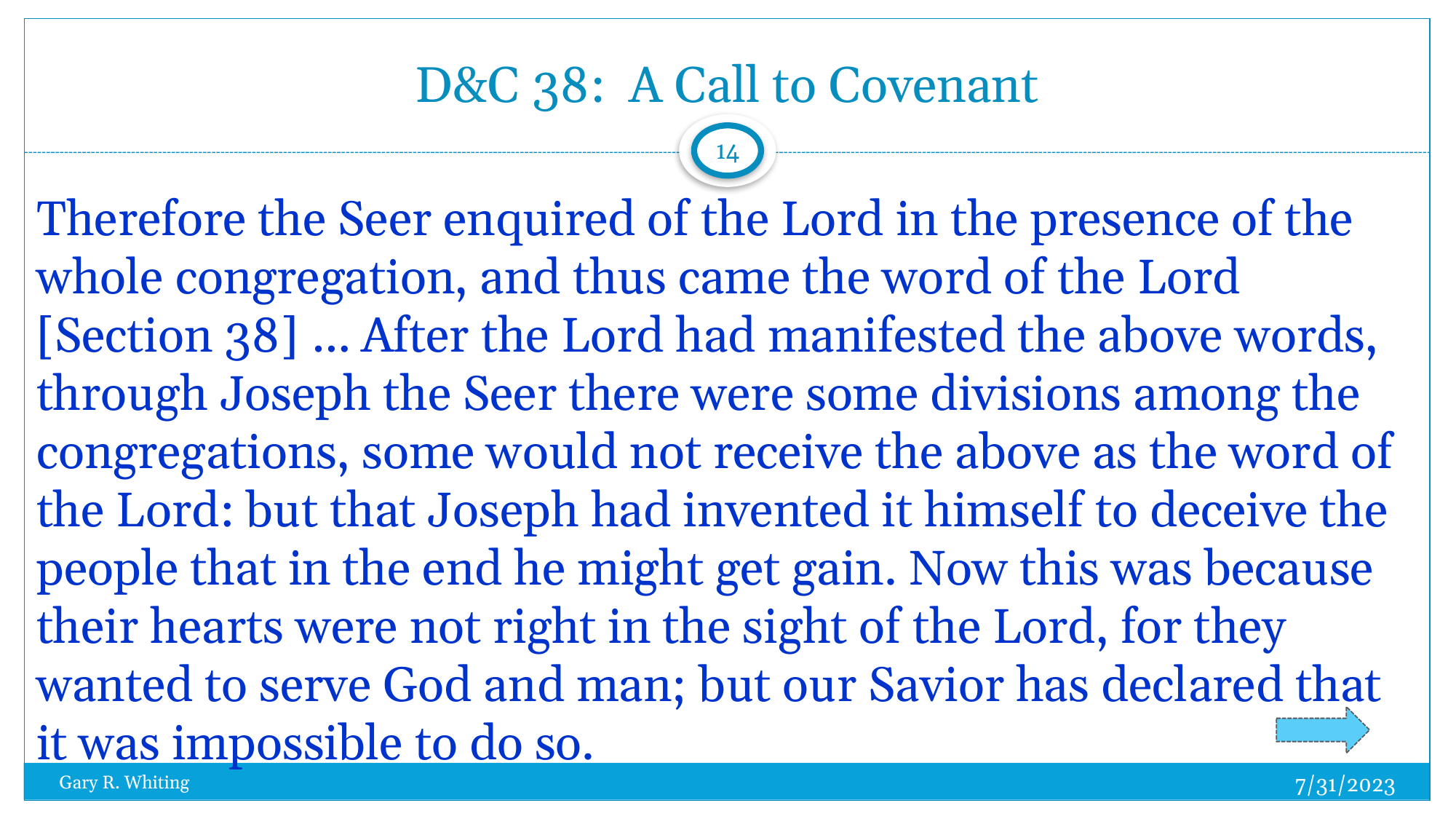

# D&C 38:  A Call to Covenant
14
Therefore the Seer enquired of the Lord in the presence of the whole congregation, and thus came the word of the Lord [Section 38] … After the Lord had manifested the above words, through Joseph the Seer there were some divisions among the congregations, some would not receive the above as the word of the Lord: but that Joseph had invented it himself to deceive the people that in the end he might get gain. Now this was because their hearts were not right in the sight of the Lord, for they wanted to serve God and man; but our Savior has declared that it was impossible to do so.

7/31/2023
Gary R. Whiting